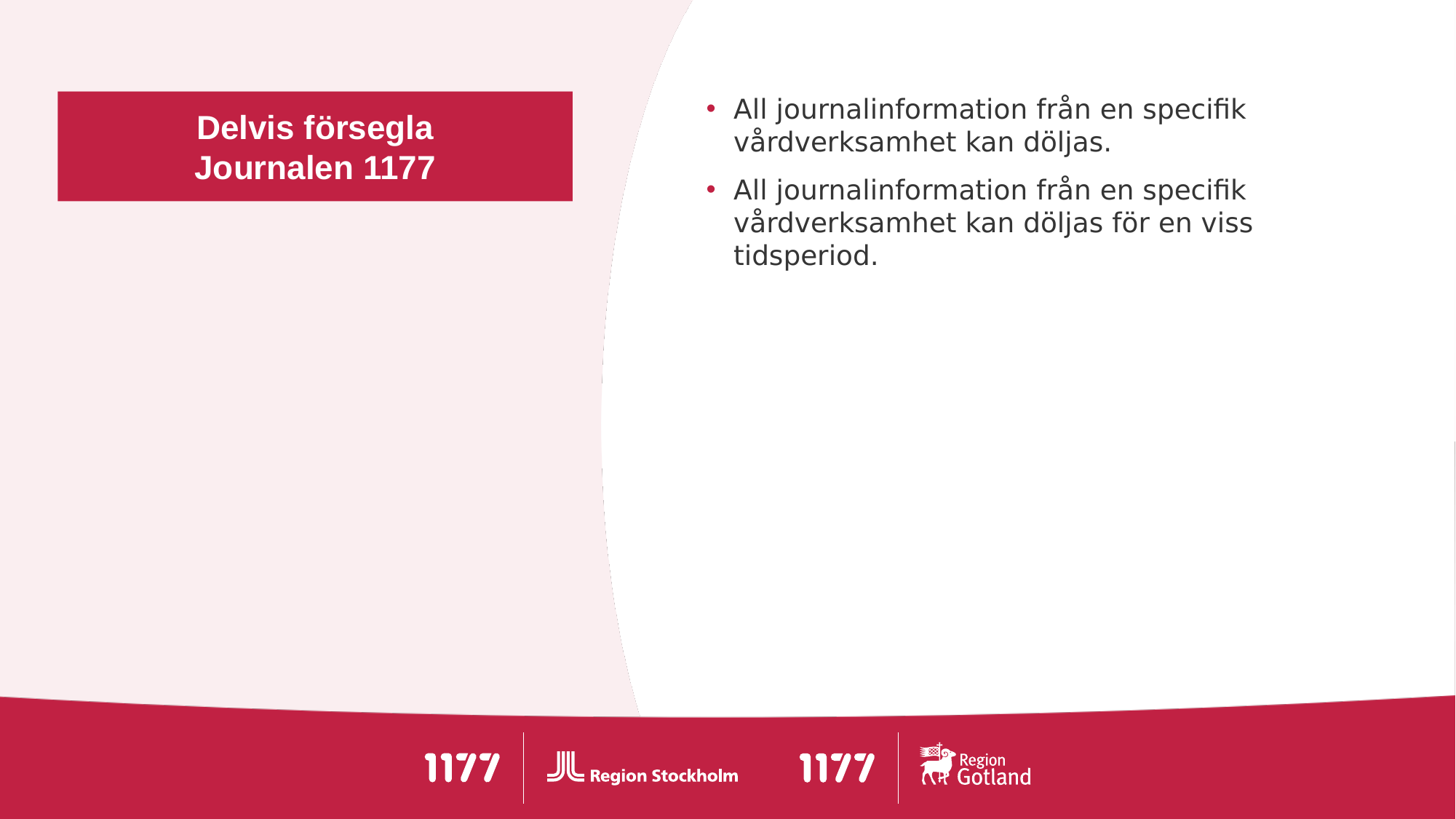

# Delvis försegla Journalen 1177
All journalinformation från en specifik vårdverksamhet kan döljas.
All journalinformation från en specifik vårdverksamhet kan döljas för en viss tidsperiod.